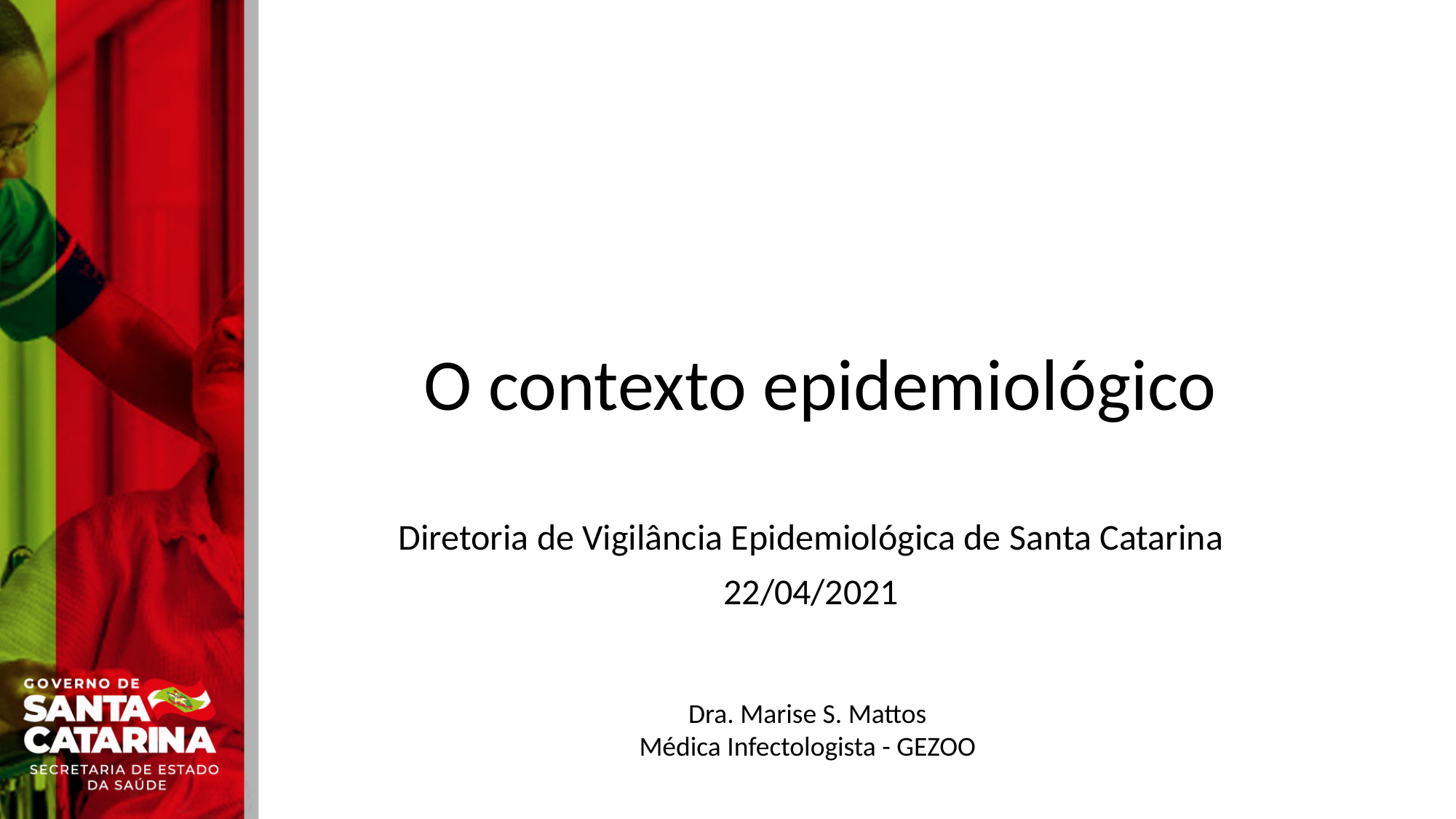

# O contexto epidemiológico

Diretoria de Vigilância Epidemiológica de Santa Catarina
22/04/2021

Dra. Marise S. Mattos
Médica Infectologista - GEZOO